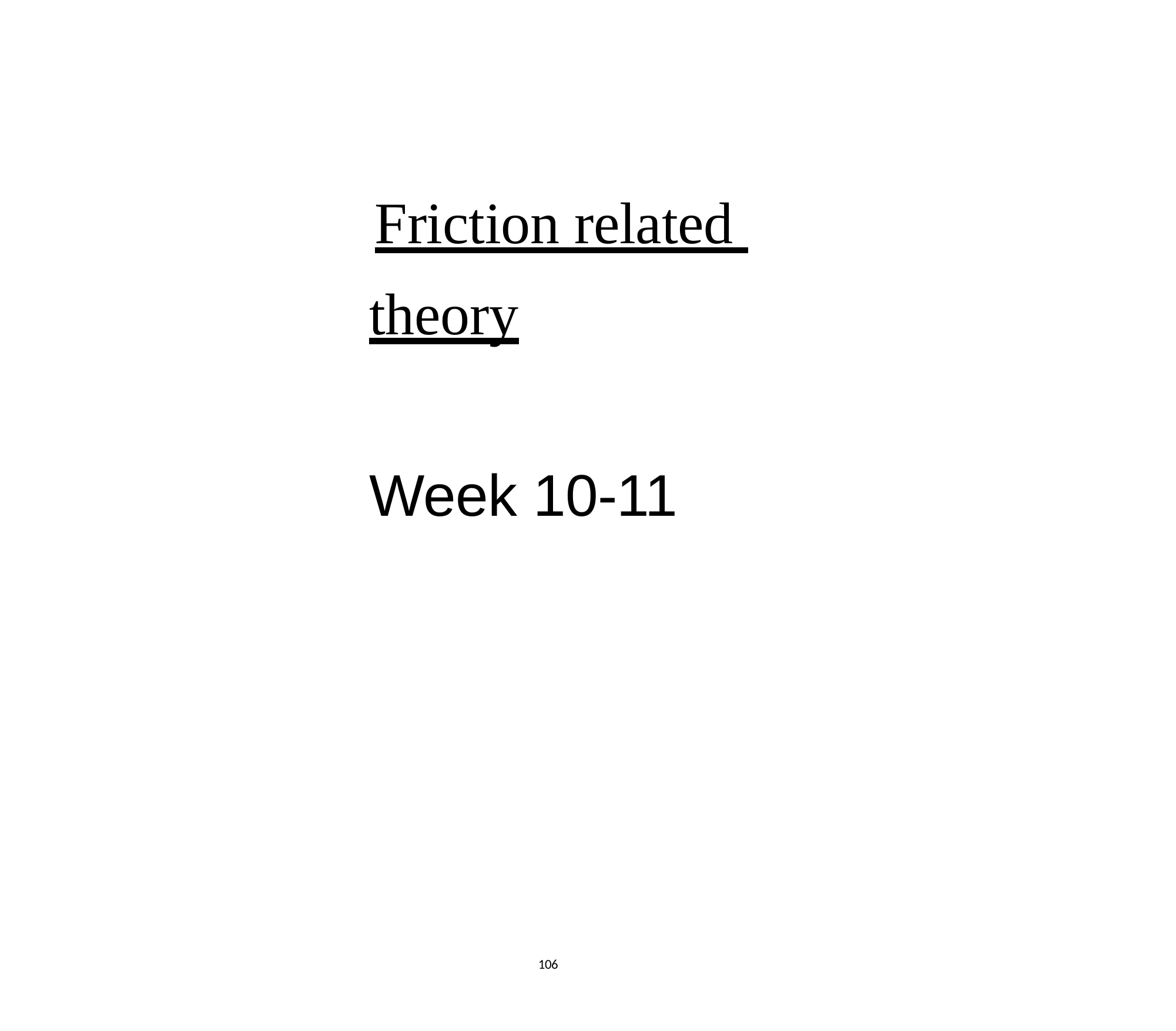

# Friction related  theory Week 10-11
106